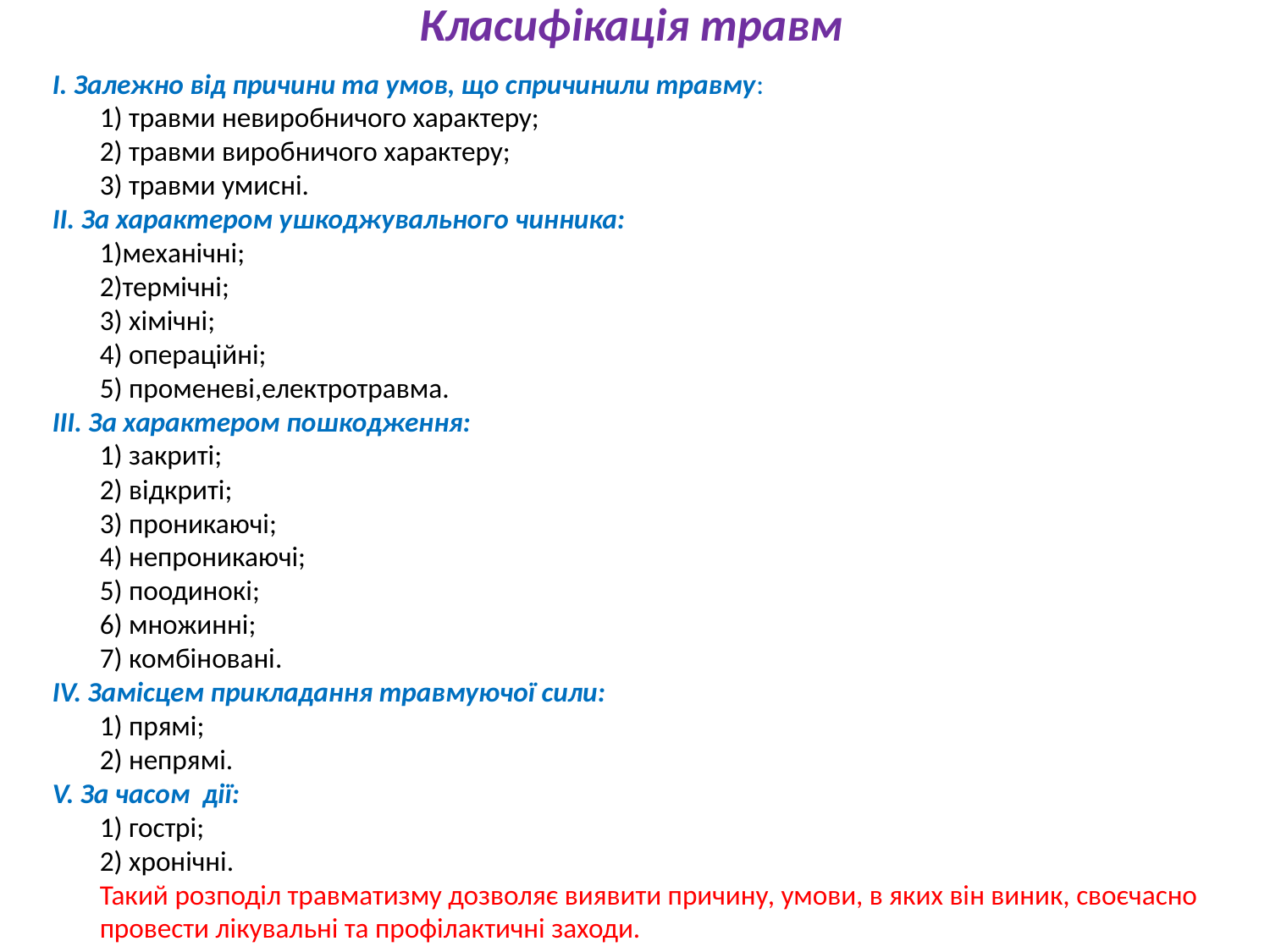

Класифікація травм
I. Залежно від причини та умов, що спричинили травму:
	1) травми невиробничого характеру;
	2) травми виробничого характеру;
	3) травми умисні.
II. За характером ушкоджувального чинника:
	1)механічні;
	2)термічні;
	3) хімічні;
	4) операційні;
	5) променеві,електротравма.
III. За характером пошкодження:
	1) закриті;
	2) відкриті;
	3) проникаючі;
	4) непроникаючі;
	5) поодинокі;
	6) множинні;
	7) комбіновані.
IV. Замісцем прикладання травмуючої сили:
	1) прямі;
	2) непрямі.
V. За часом  дії:
	1) гострі;
	2) хронічні.
	Такий розподіл травматизму дозволяє виявити причину, умови, в яких він виник, своєчасно провести лікувальні та профілактичні заходи.